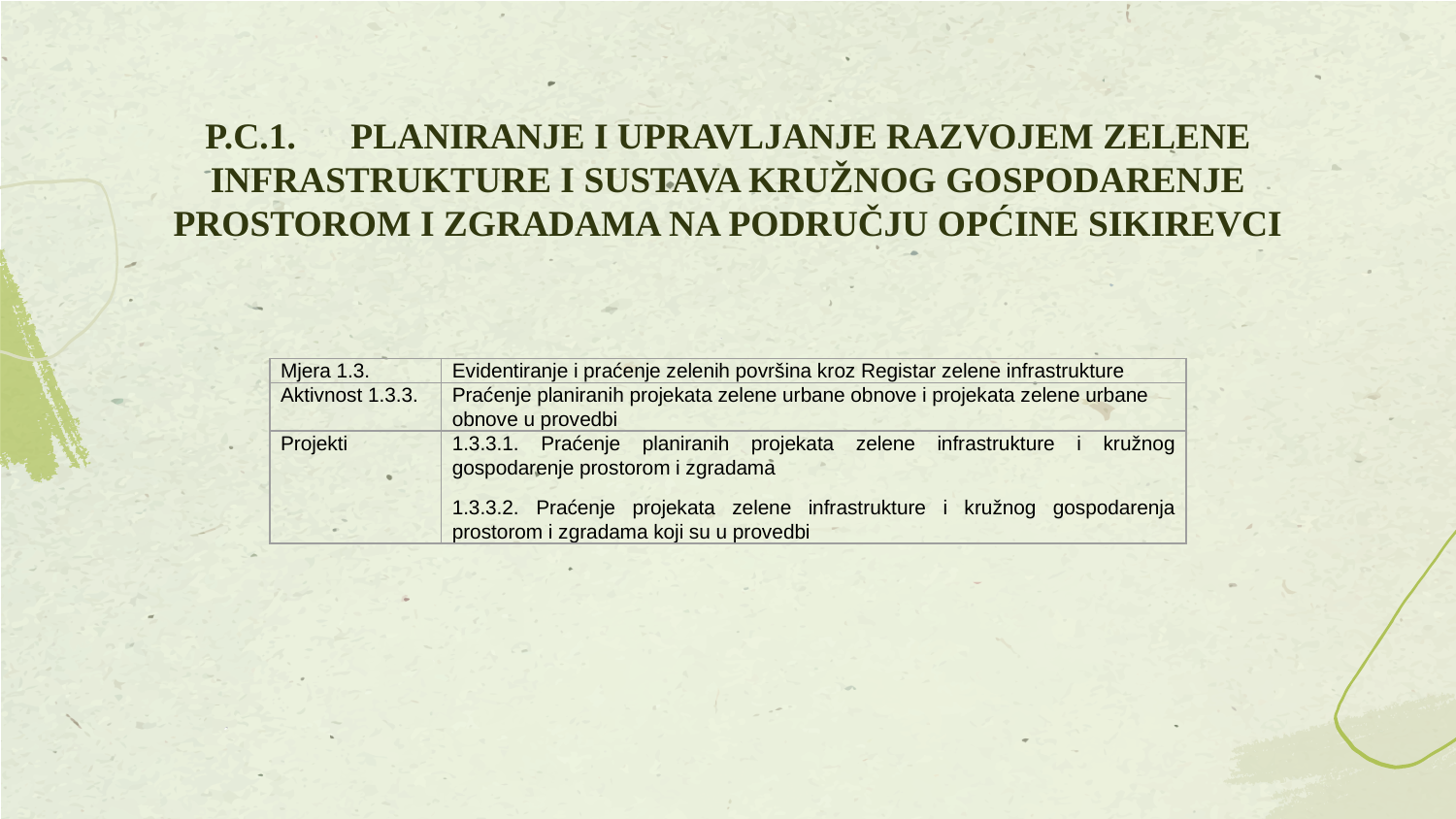

# P.C.1. 	PLANIRANJE I UPRAVLJANJE RAZVOJEM ZELENE INFRASTRUKTURE I SUSTAVA KRUŽNOG GOSPODARENJE PROSTOROM I ZGRADAMA NA PODRUČJU OPĆINE SIKIREVCI
| Mjera 1.3. | Evidentiranje i praćenje zelenih površina kroz Registar zelene infrastrukture |
| --- | --- |
| Aktivnost 1.3.3. | Praćenje planiranih projekata zelene urbane obnove i projekata zelene urbane obnove u provedbi |
| Projekti | 1.3.3.1. Praćenje planiranih projekata zelene infrastrukture i kružnog gospodarenje prostorom i zgradama 1.3.3.2. Praćenje projekata zelene infrastrukture i kružnog gospodarenja prostorom i zgradama koji su u provedbi |